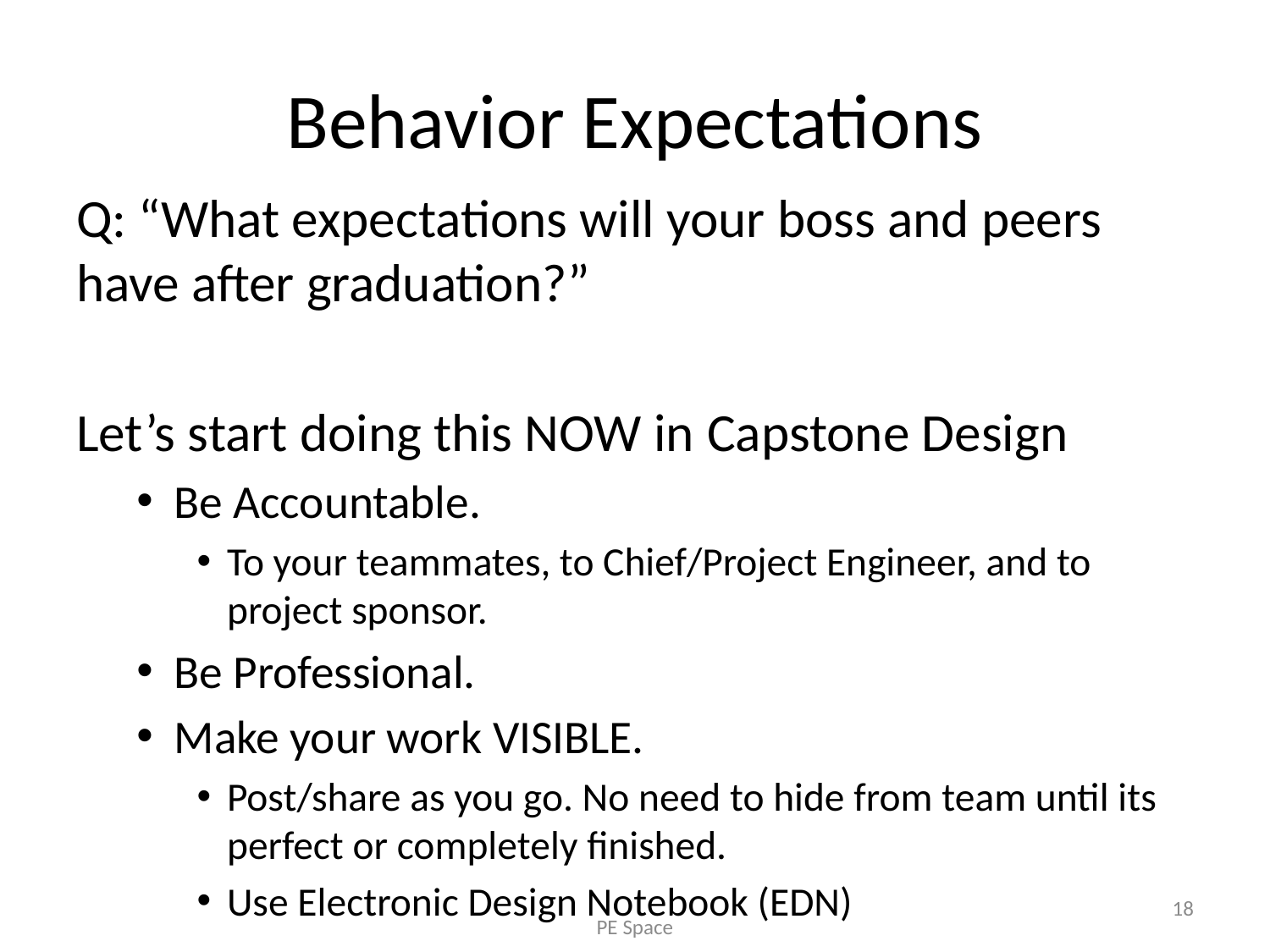

# Behavior Expectations
Q: “What expectations will your boss and peers have after graduation?”

Let’s start doing this NOW in Capstone Design
Be Accountable.
To your teammates, to Chief/Project Engineer, and to project sponsor.
Be Professional.
Make your work VISIBLE.
Post/share as you go. No need to hide from team until its perfect or completely finished.
Use Electronic Design Notebook (EDN)
18
PE Space